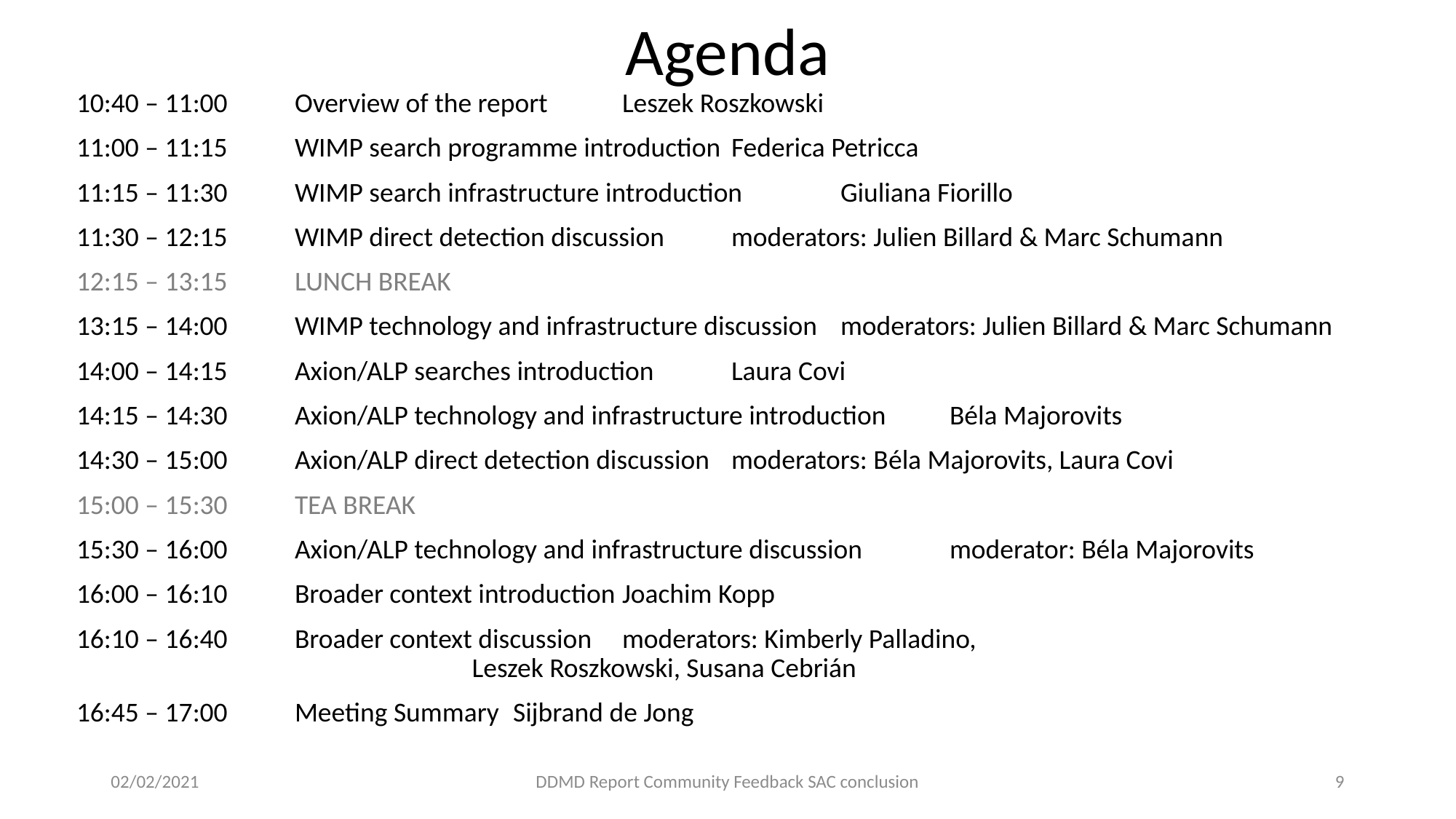

# Agenda
10:40 – 11:00	Overview of the report	Leszek Roszkowski
11:00 – 11:15	WIMP search programme introduction	Federica Petricca
11:15 – 11:30	WIMP search infrastructure introduction	Giuliana Fiorillo
11:30 – 12:15	WIMP direct detection discussion	moderators: Julien Billard & Marc Schumann
12:15 – 13:15	LUNCH BREAK
13:15 – 14:00	WIMP technology and infrastructure discussion	moderators: Julien Billard & Marc Schumann
14:00 – 14:15	Axion/ALP searches introduction	Laura Covi
14:15 – 14:30	Axion/ALP technology and infrastructure introduction	Béla Majorovits
14:30 – 15:00	Axion/ALP direct detection discussion	moderators: Béla Majorovits, Laura Covi
15:00 – 15:30	TEA BREAK
15:30 – 16:00	Axion/ALP technology and infrastructure discussion	moderator: Béla Majorovits
16:00 – 16:10	Broader context introduction	Joachim Kopp
16:10 – 16:40	Broader context discussion	moderators: Kimberly Palladino,
			           Leszek Roszkowski, Susana Cebrián
16:45 – 17:00	Meeting Summary	Sijbrand de Jong
02/02/2021
DDMD Report Community Feedback SAC conclusion
9